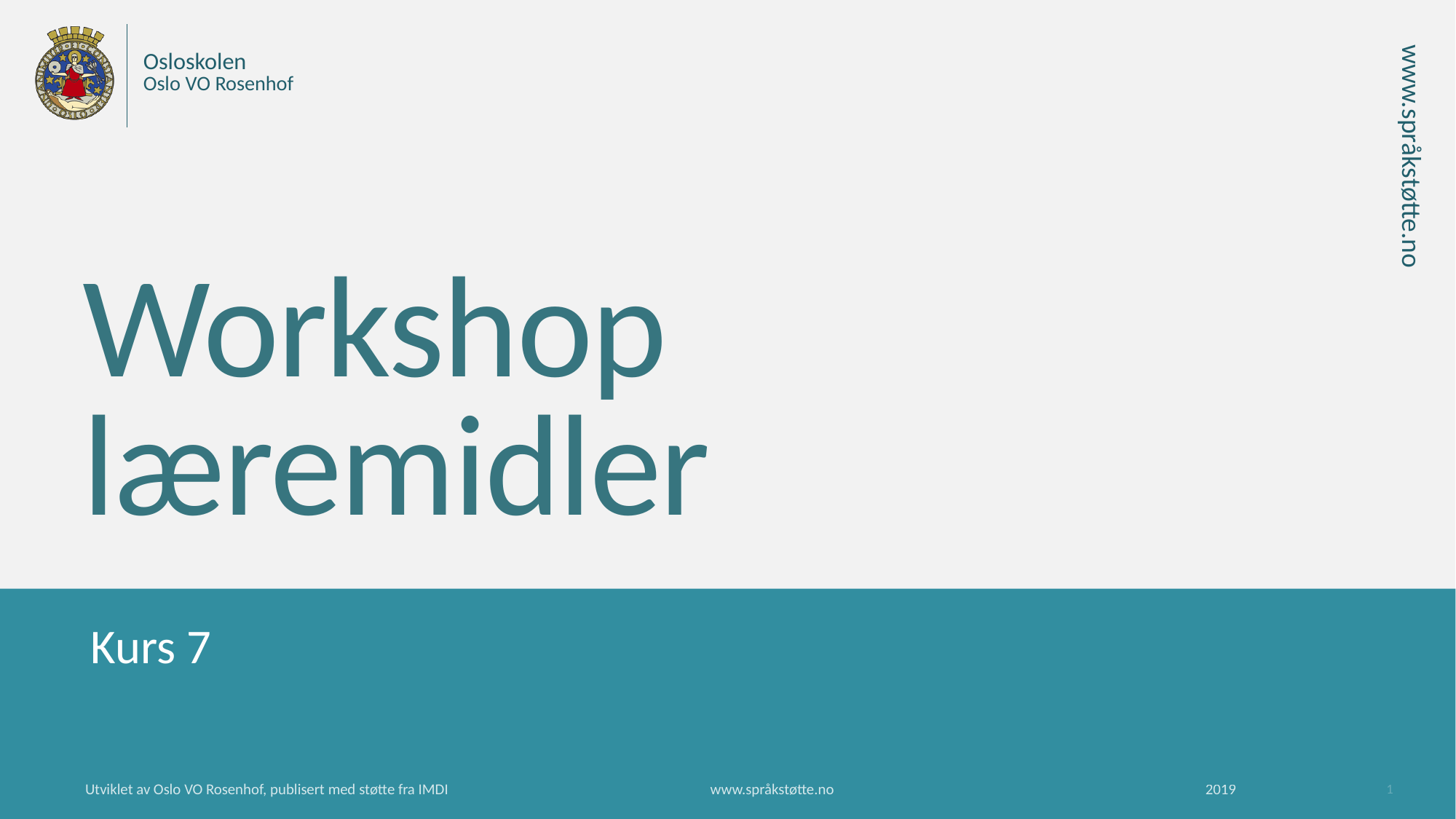

# Workshop  læremidler
Kurs 7
Utviklet av Oslo VO Rosenhof, publisert med støtte fra IMDI                                                                            www.språkstøtte.no
2019
1